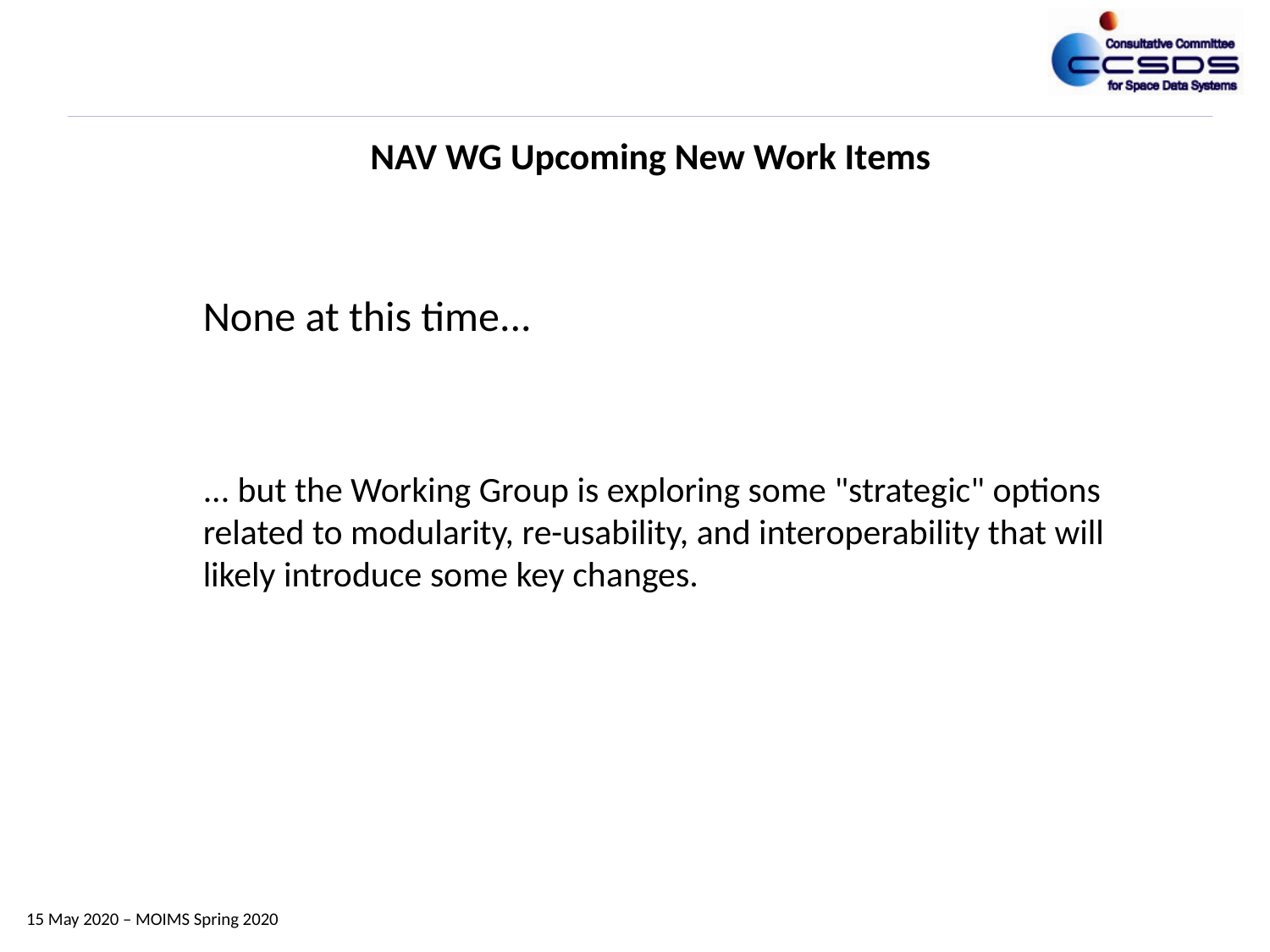

NAV WG Upcoming New Work Items
None at this time...

... but the Working Group is exploring some "strategic" options related to modularity, re-usability, and interoperability that will likely introduce some key changes.

15 May 2020 – MOIMS Spring 2020